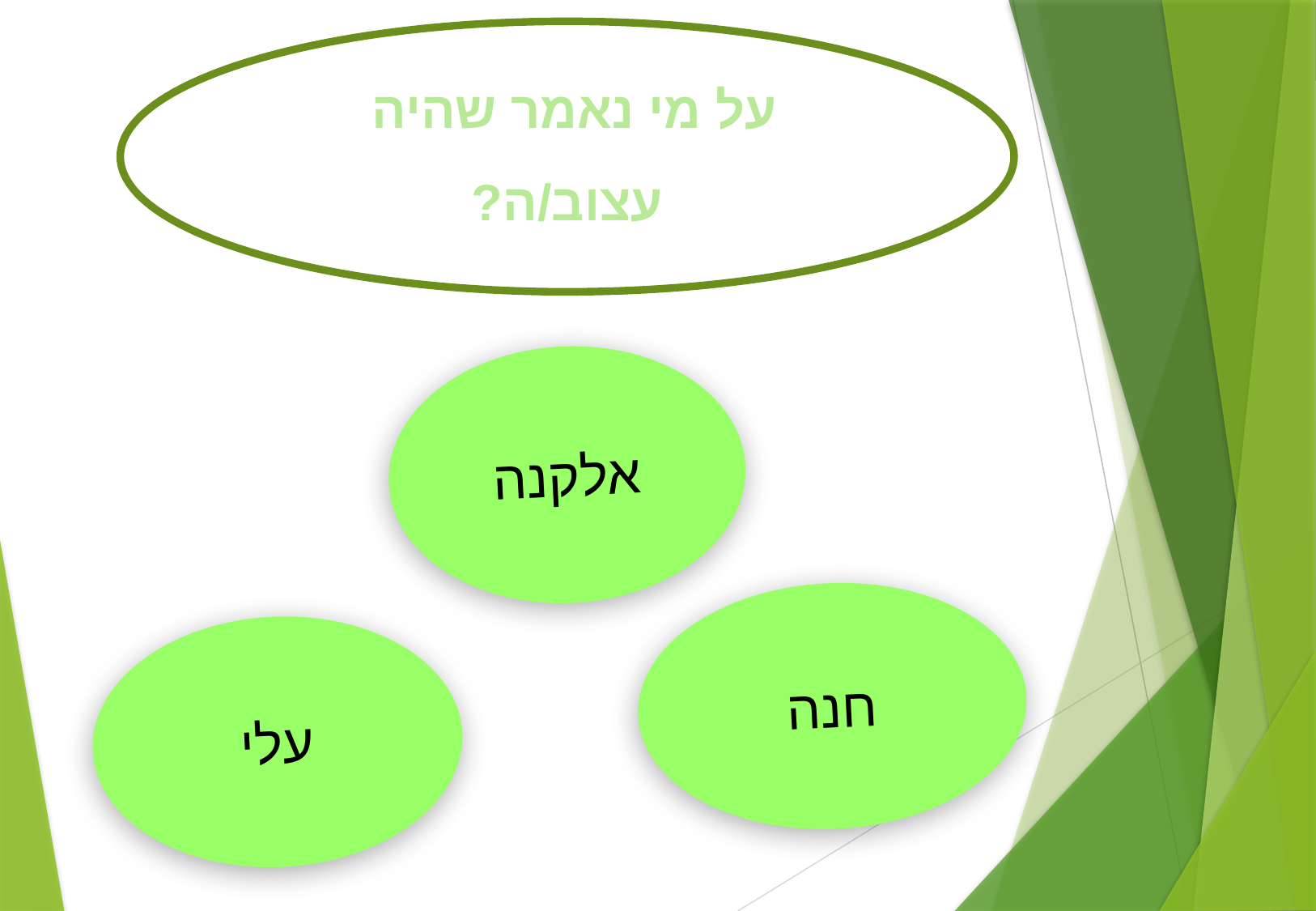

# על מי נאמר שהיה עצוב/ה?
אלקנה
חנה
עלי